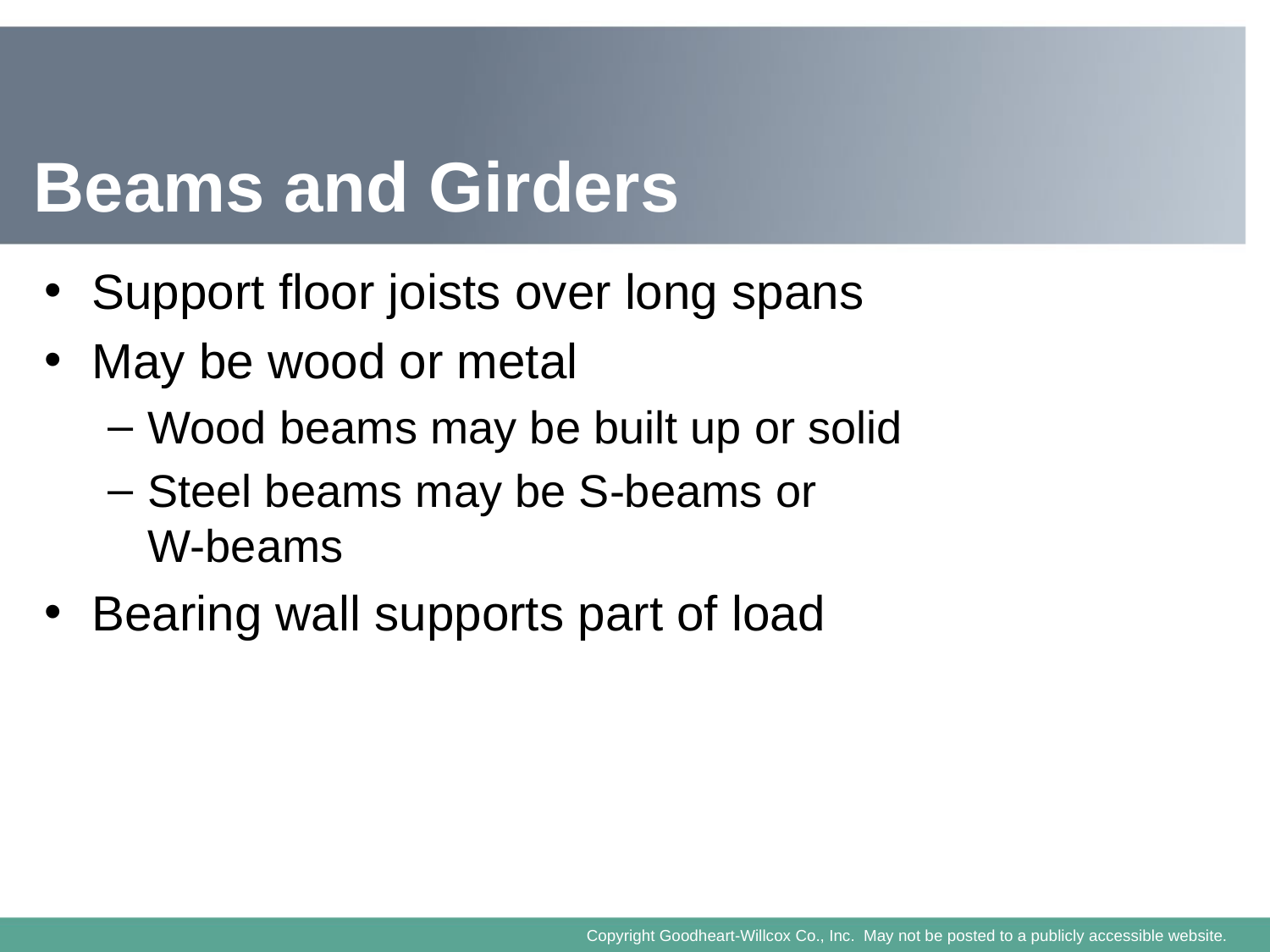

# Beams and Girders
Support floor joists over long spans
May be wood or metal
Wood beams may be built up or solid
Steel beams may be S-beams or
W-beams
Bearing wall supports part of load